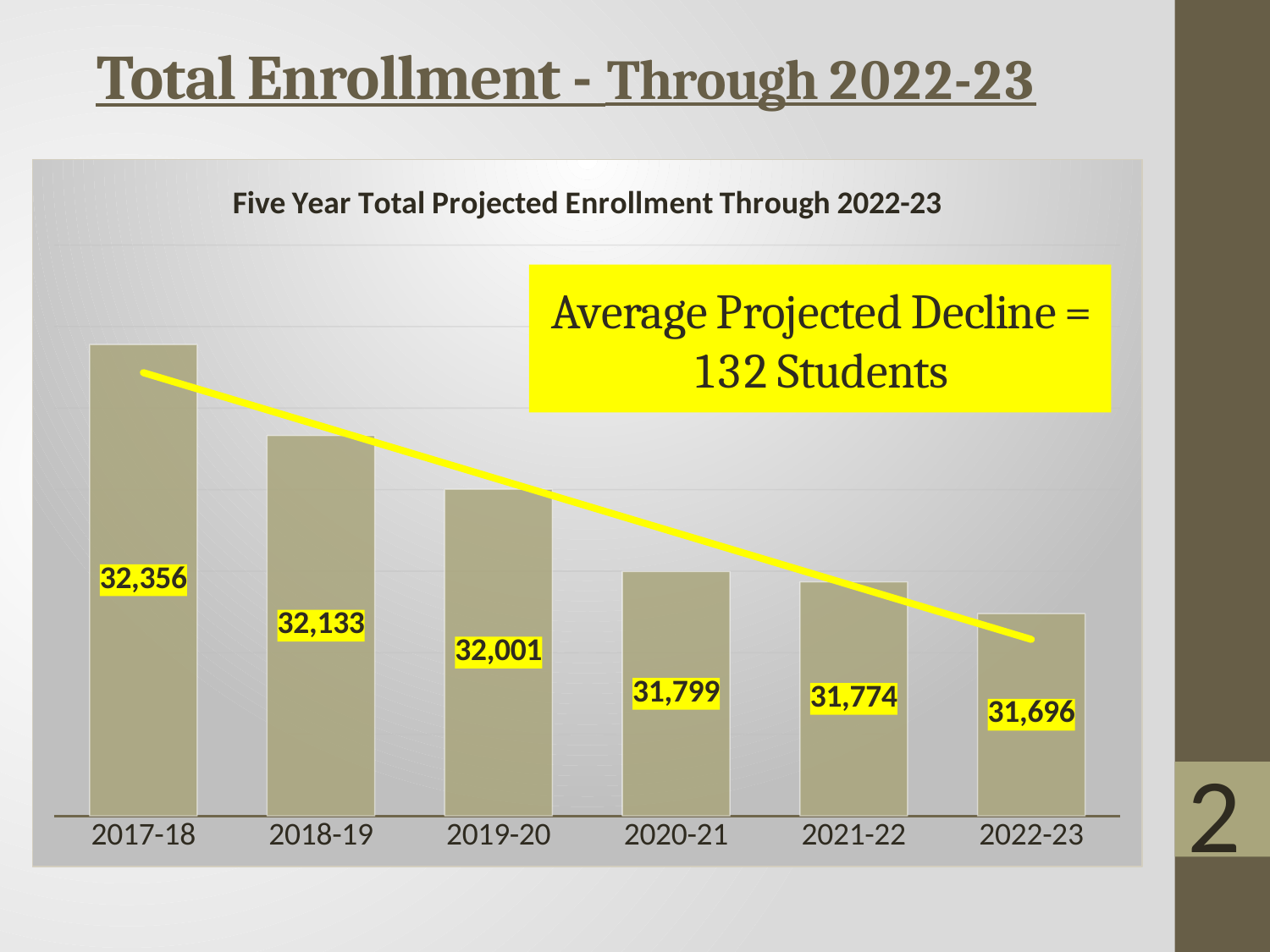

# Total Enrollment - Through 2022-23

### Chart: Five Year Total Projected Enrollment Through 2022-23

| Category |  |
|---|---|
| 2017-18 | 32356.0 |
| 2018-19 | 32133.0 |
| 2019-20 | 32001.0 |
| 2020-21 | 31799.0 |
| 2021-22 | 31774.0 |
| 2022-23 | 31696.0 |
Average Projected Decline = 132 Students
2